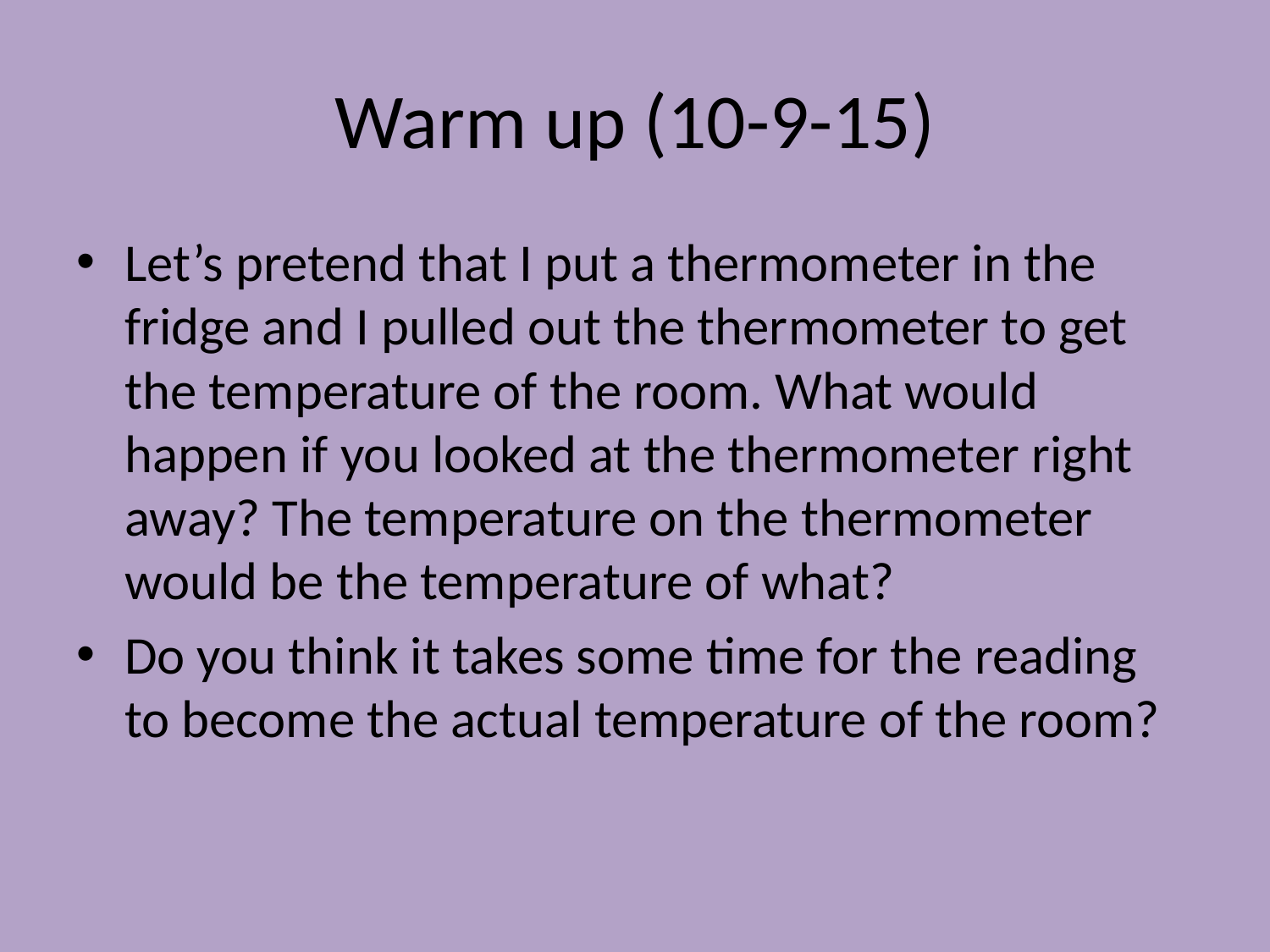

# Warm up (10-9-15)
Let’s pretend that I put a thermometer in the fridge and I pulled out the thermometer to get the temperature of the room. What would happen if you looked at the thermometer right away? The temperature on the thermometer would be the temperature of what?
Do you think it takes some time for the reading to become the actual temperature of the room?